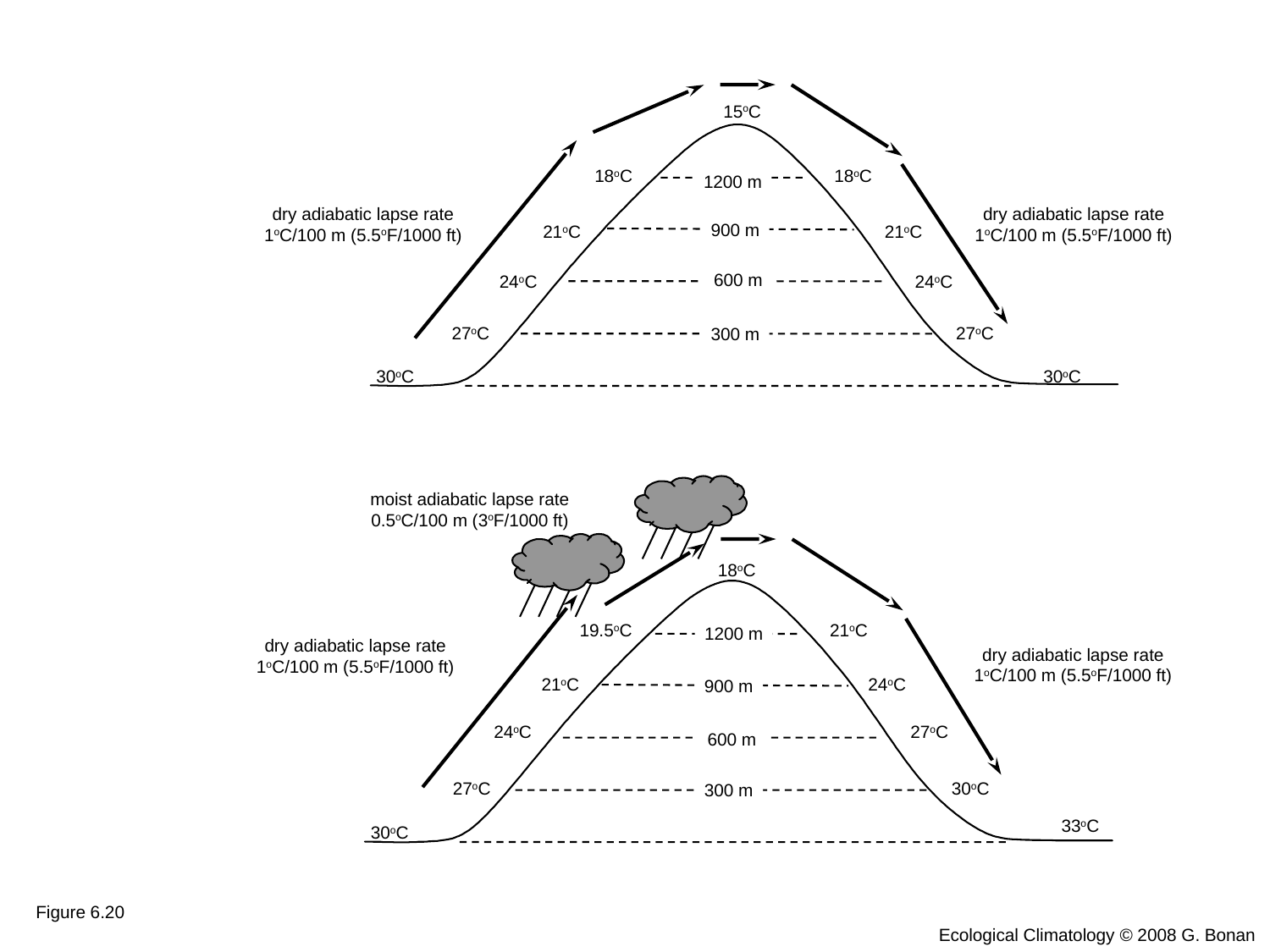

15oC

18oC
18oC
1200 m

900 m
21oC
21oC

600 m
24oC
24oC

27oC
27oC
300 m

30oC
30oC

dry adiabatic lapse rate
1oC/100 m (5.5oF/1000 ft)
dry adiabatic lapse rate
1oC/100 m (5.5oF/1000 ft)

moist adiabatic lapse rate
0.5oC/100 m (3oF/1000 ft)

18oC

19.5oC
21oC
1200 m

dry adiabatic lapse rate
1oC/100 m (5.5oF/1000 ft)

dry adiabatic lapse rate
1oC/100 m (5.5oF/1000 ft)
21oC
24oC
900 m

24oC
27oC
600 m

27oC
30oC
300 m

33oC
30oC

Figure 6.20
Ecological Climatology © 2008 G. Bonan